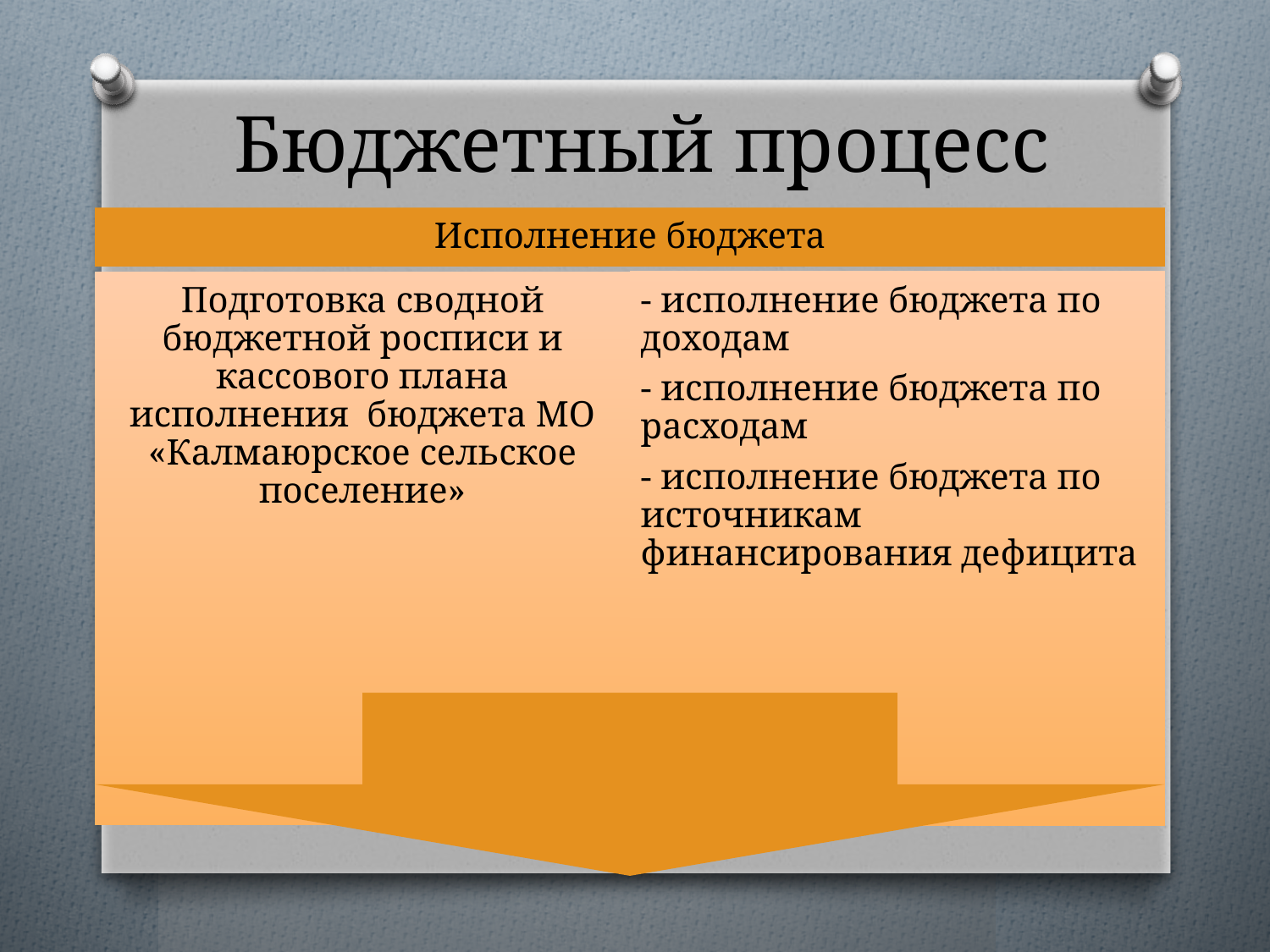

# Бюджетный процесс
Исполнение бюджета
Подготовка сводной бюджетной росписи и кассового плана исполнения  бюджета МО «Калмаюрское сельское поселение»
- исполнение бюджета по доходам
- исполнение бюджета по расходам
- исполнение бюджета по источникам финансирования дефицита